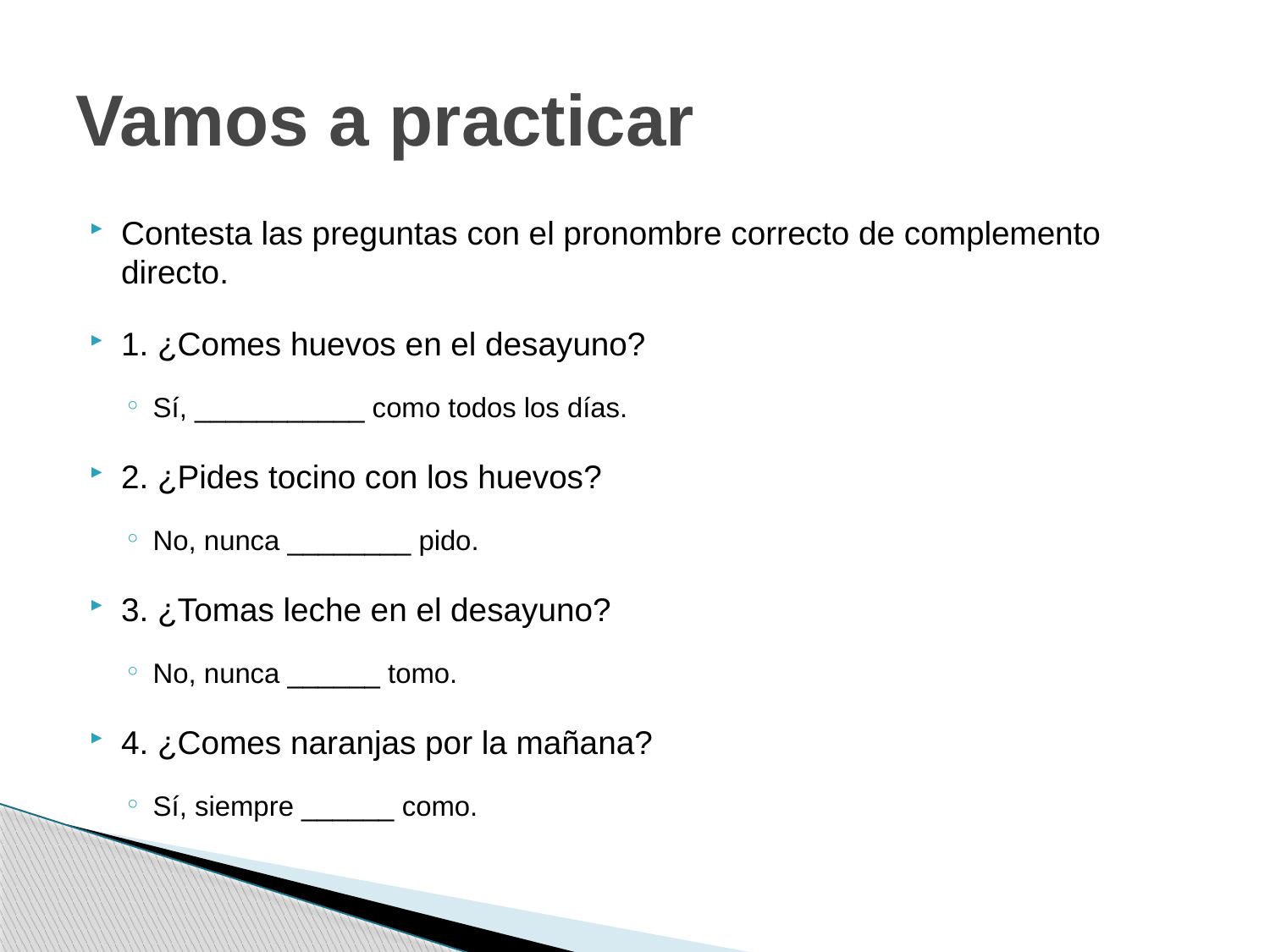

# Vamos a practicar
Contesta las preguntas con el pronombre correcto de complemento directo.
1. ¿Comes huevos en el desayuno?
Sí, ___________ como todos los días.
2. ¿Pides tocino con los huevos?
No, nunca ________ pido.
3. ¿Tomas leche en el desayuno?
No, nunca ______ tomo.
4. ¿Comes naranjas por la mañana?
Sí, siempre ______ como.